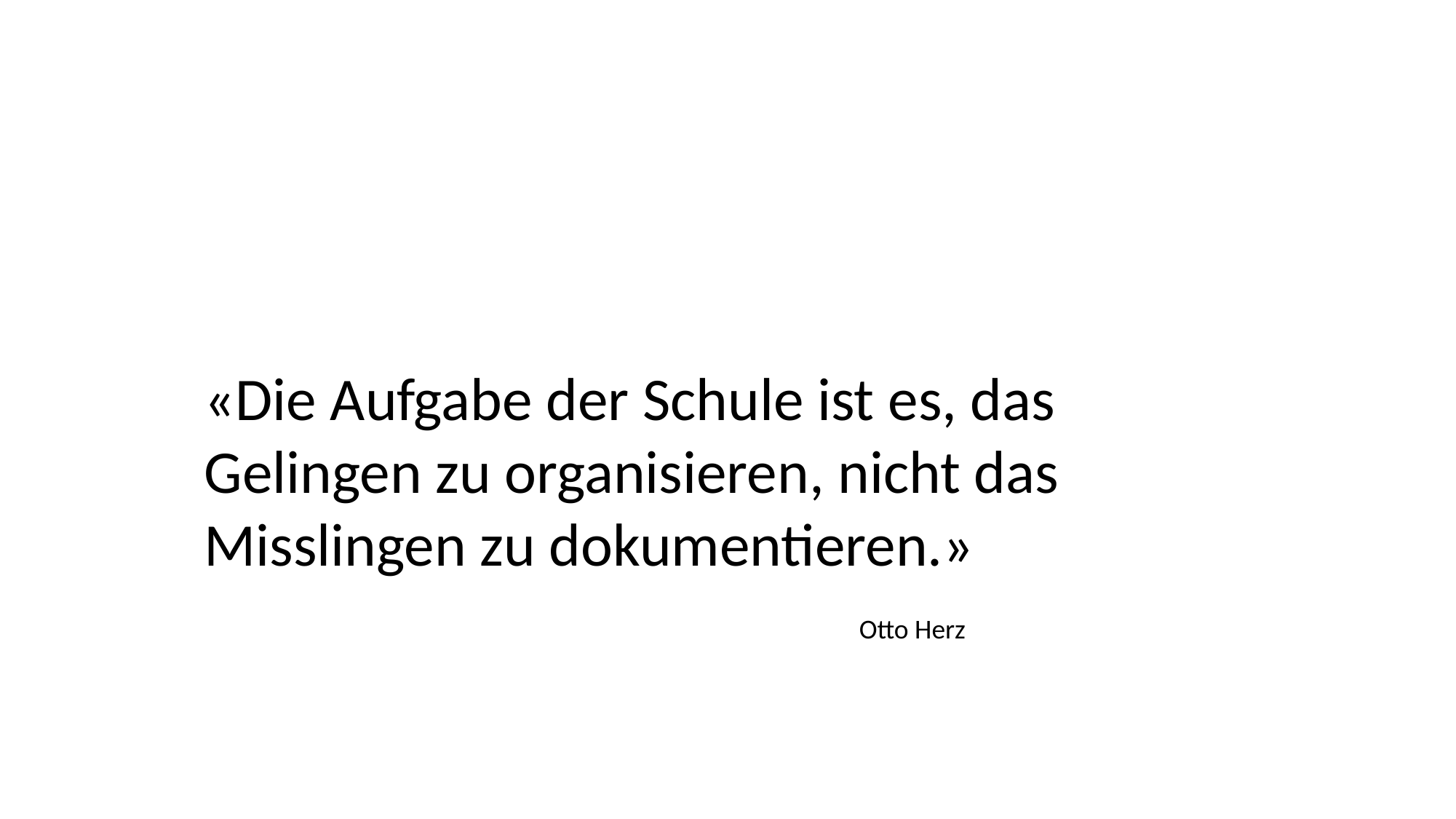

«Die Aufgabe der Schule ist es, das Gelingen zu organisieren, nicht das Misslingen zu dokumentieren.»  							Otto Herz